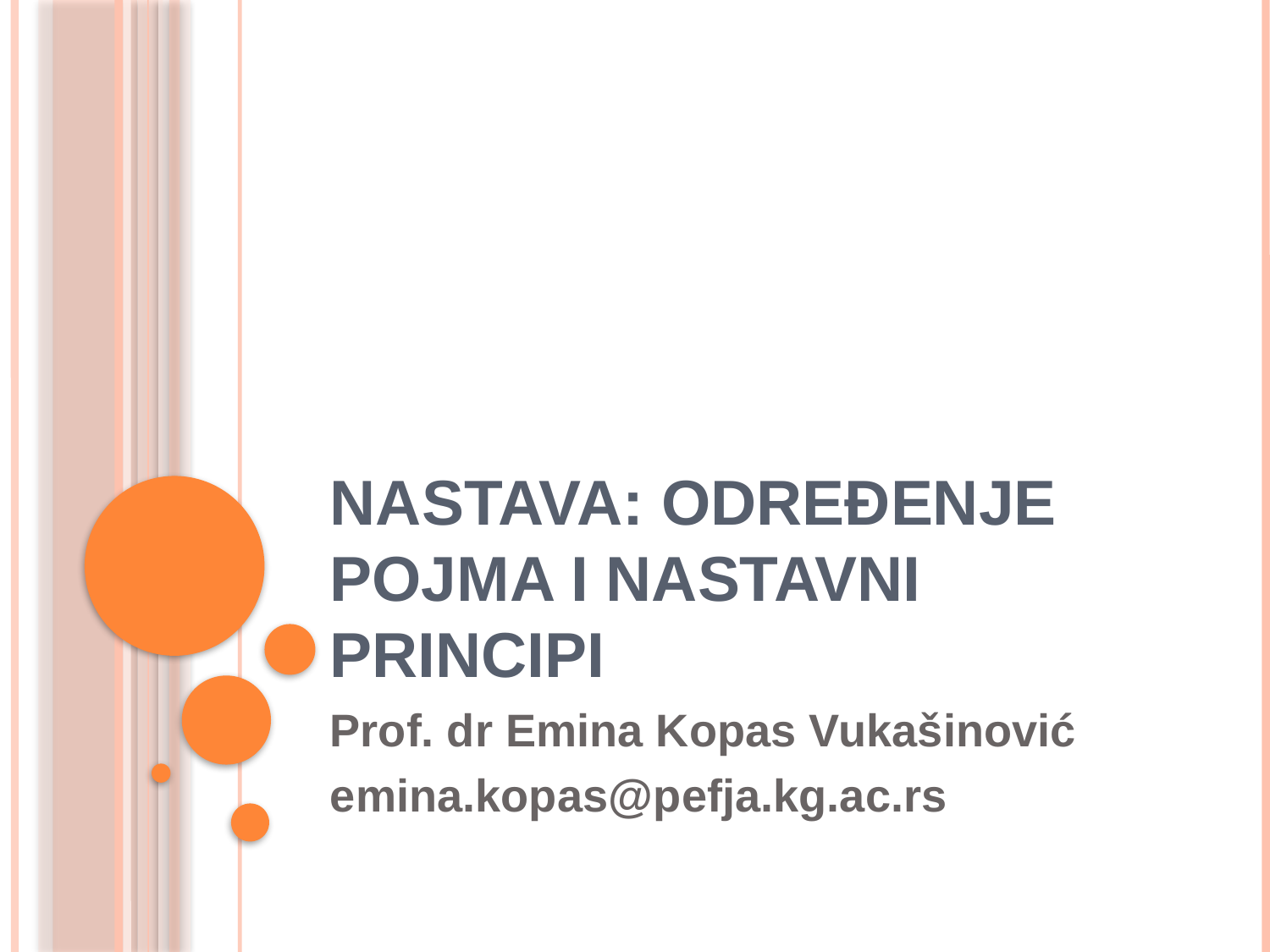

# NASTAVA: ODREĐENJE POJMA I NASTAVNI PRINCIPI
Prof. dr Emina Kopas Vukašinović
emina.kopas@pefja.kg.ac.rs